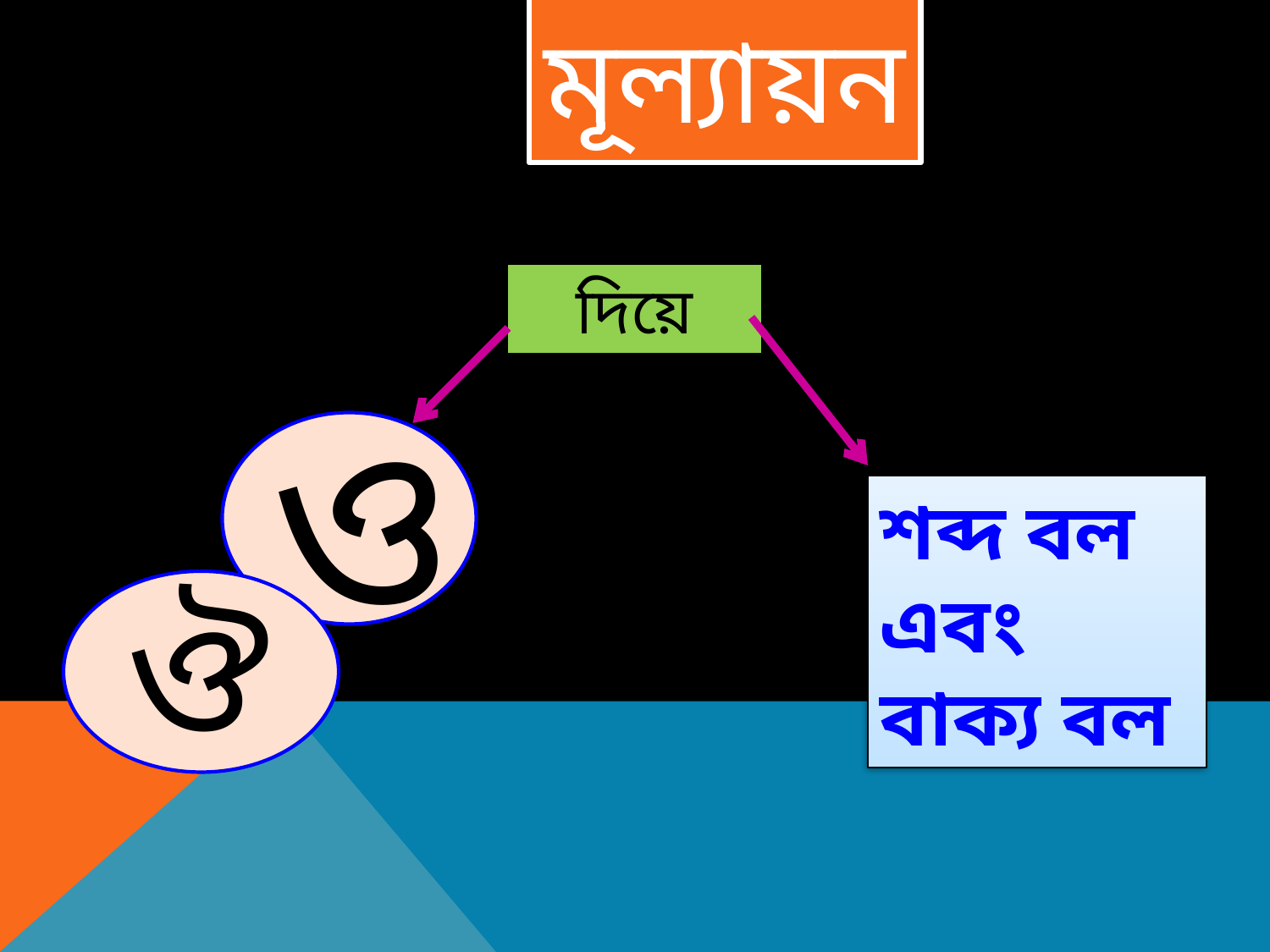

# মূল্যায়ন
দিয়ে
ও
শব্দ বল এবং বাক্য বল
ঔ